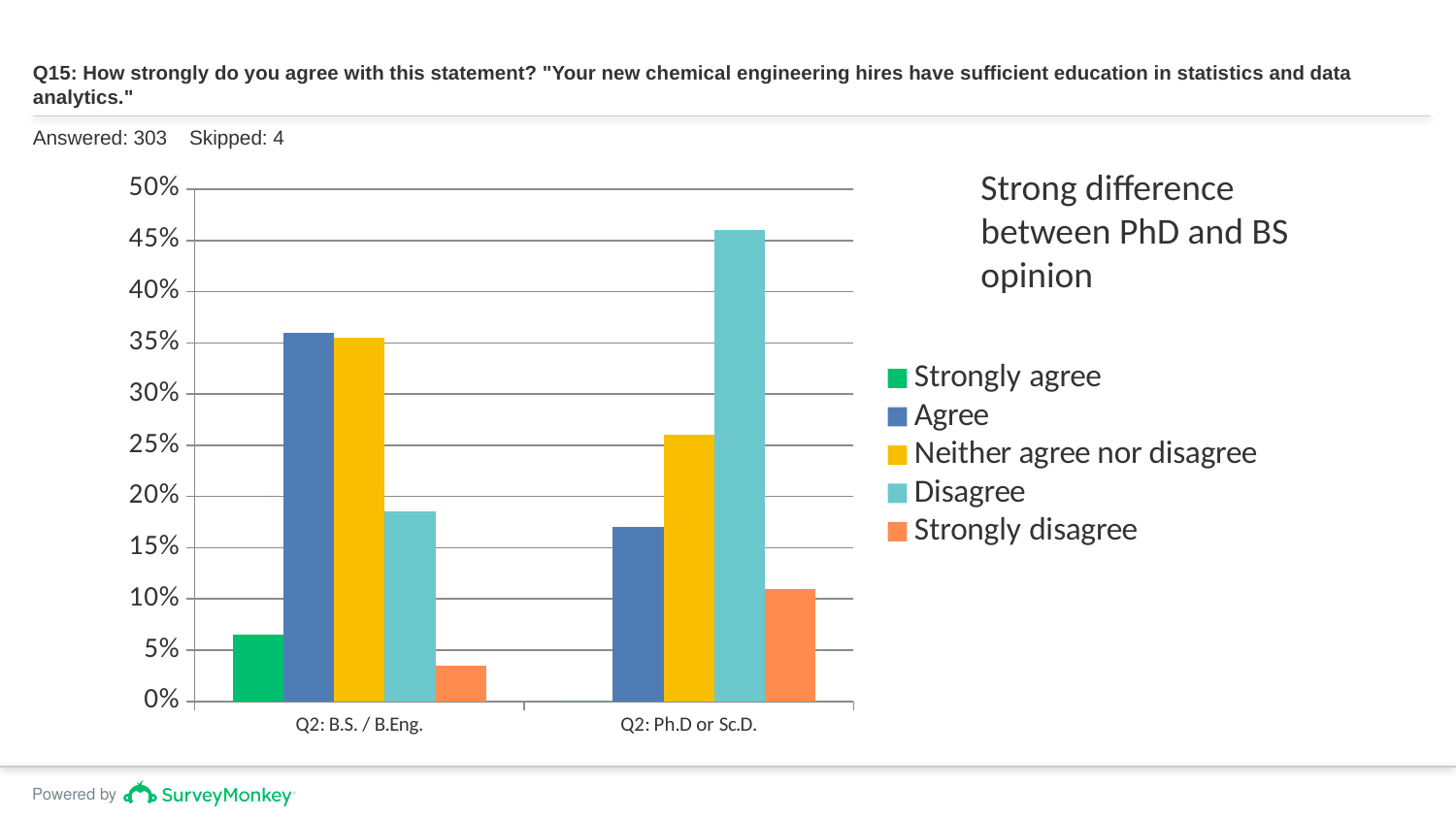

# Q15: How strongly do you agree with this statement? "Your new chemical engineering hires have sufficient education in statistics and data analytics."
Answered: 303    Skipped: 4
Strong difference between PhD and BS opinion

### Chart

| Category | Strongly agree | Agree | Neither agree nor disagree | Disagree | Strongly disagree |
|---|---|---|---|---|---|
| Q2: B.S. / B.Eng. | 0.065 | 0.36 | 0.355 | 0.185 | 0.035 |
| Q2: Ph.D or Sc.D. | 0.0 | 0.17 | 0.26 | 0.46 | 0.11 |